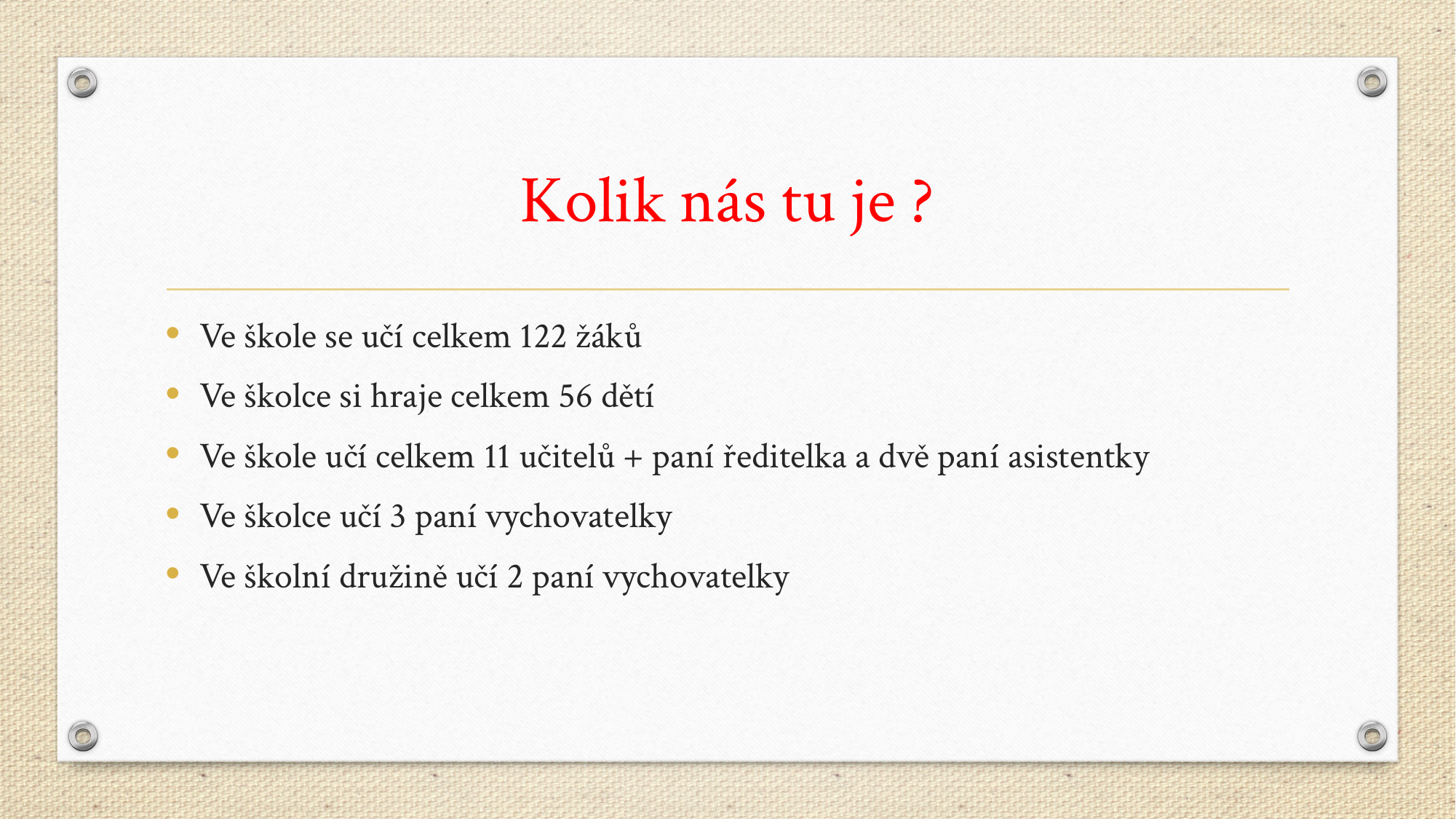

# Kolik nás tu je ?
Ve škole se učí celkem 122 žáků
Ve školce si hraje celkem 56 dětí
Ve škole učí celkem 11 učitelů + paní ředitelka a dvě paní asistentky
Ve školce učí 3 paní vychovatelky
Ve školní družině učí 2 paní vychovatelky